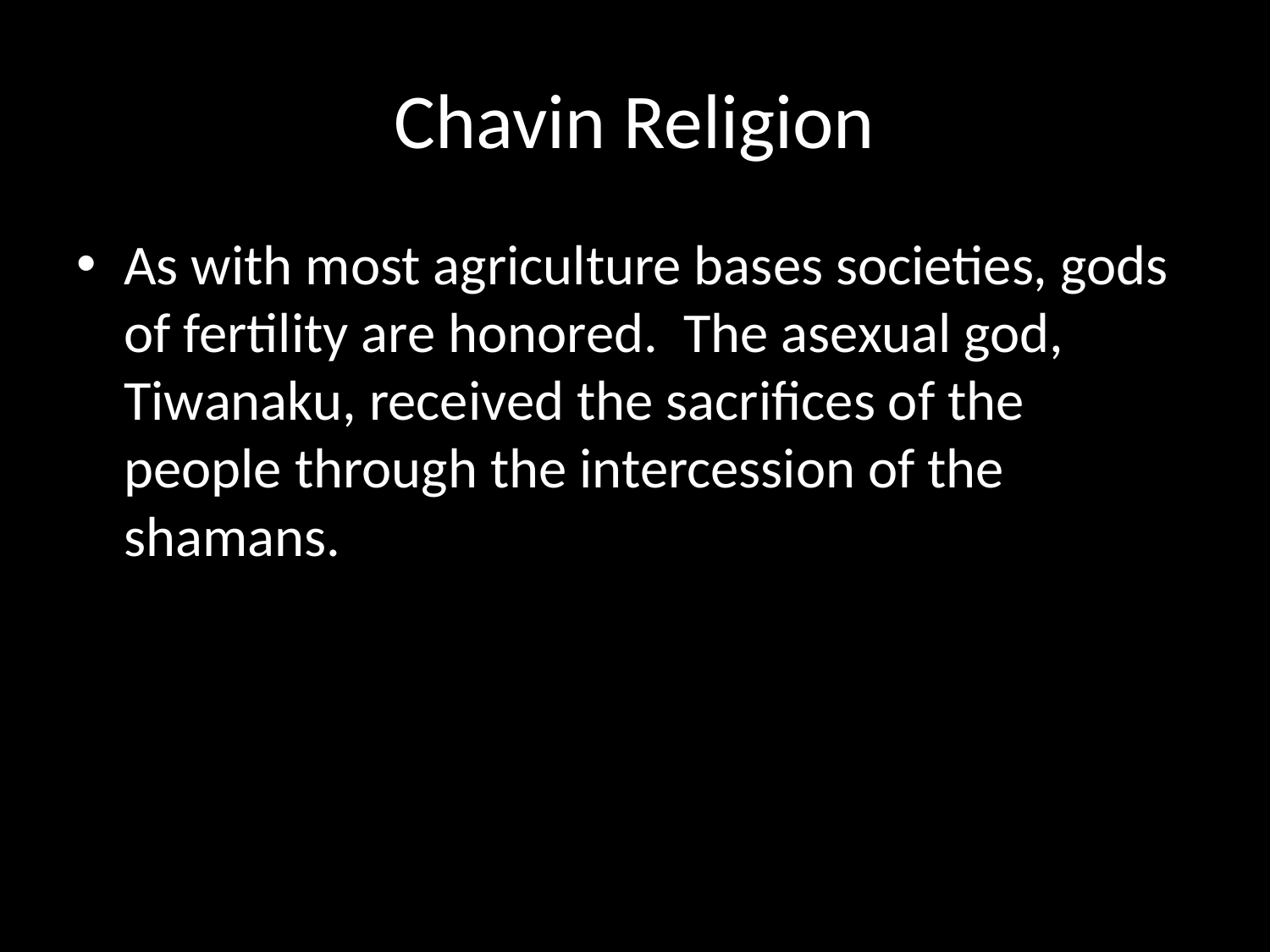

# Chavin Religion
As with most agriculture bases societies, gods of fertility are honored.  The asexual god, Tiwanaku, received the sacrifices of the people through the intercession of the shamans.